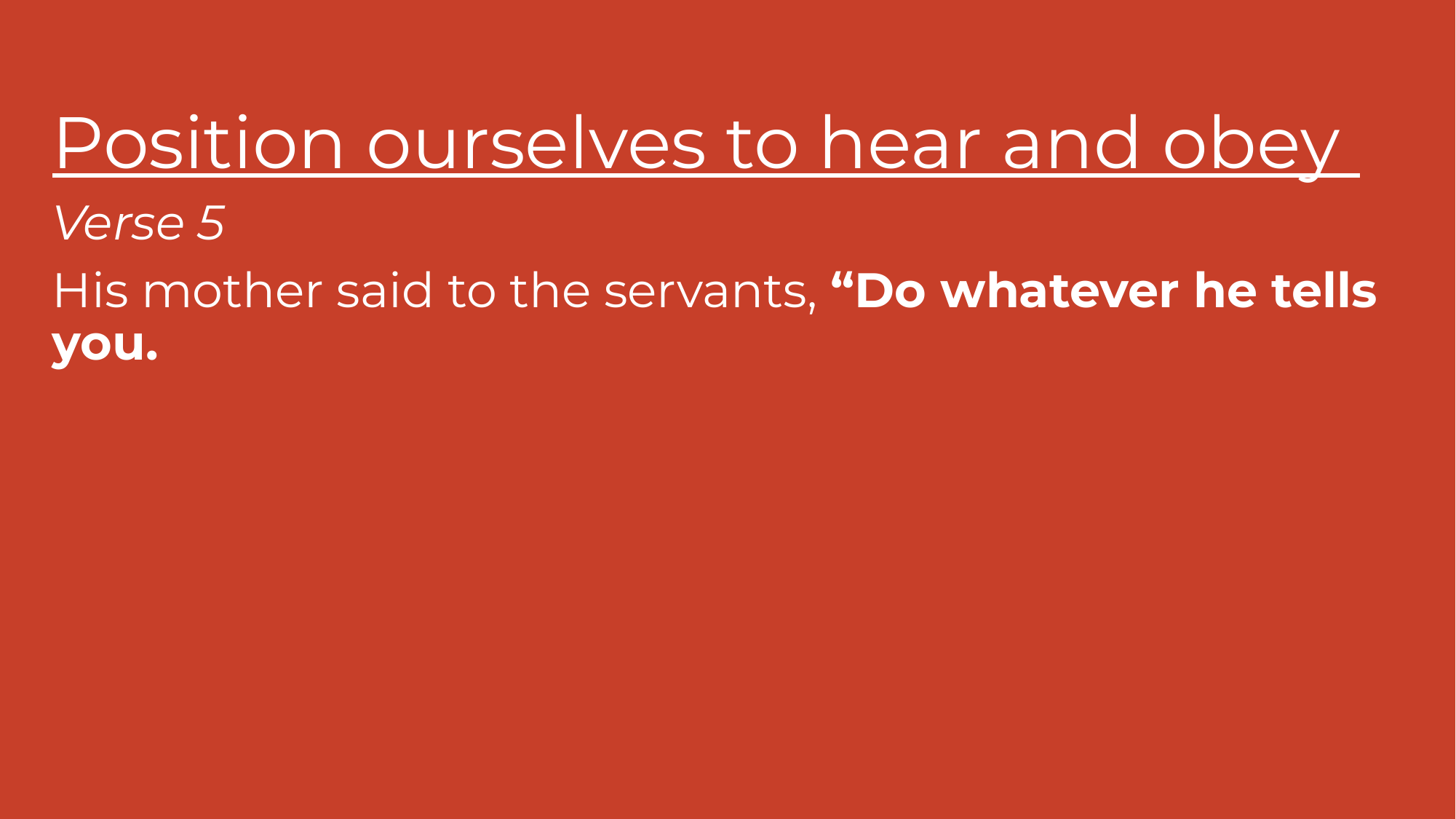

Position ourselves to hear and obey
Verse 5
His mother said to the servants, “Do whatever he tells you.